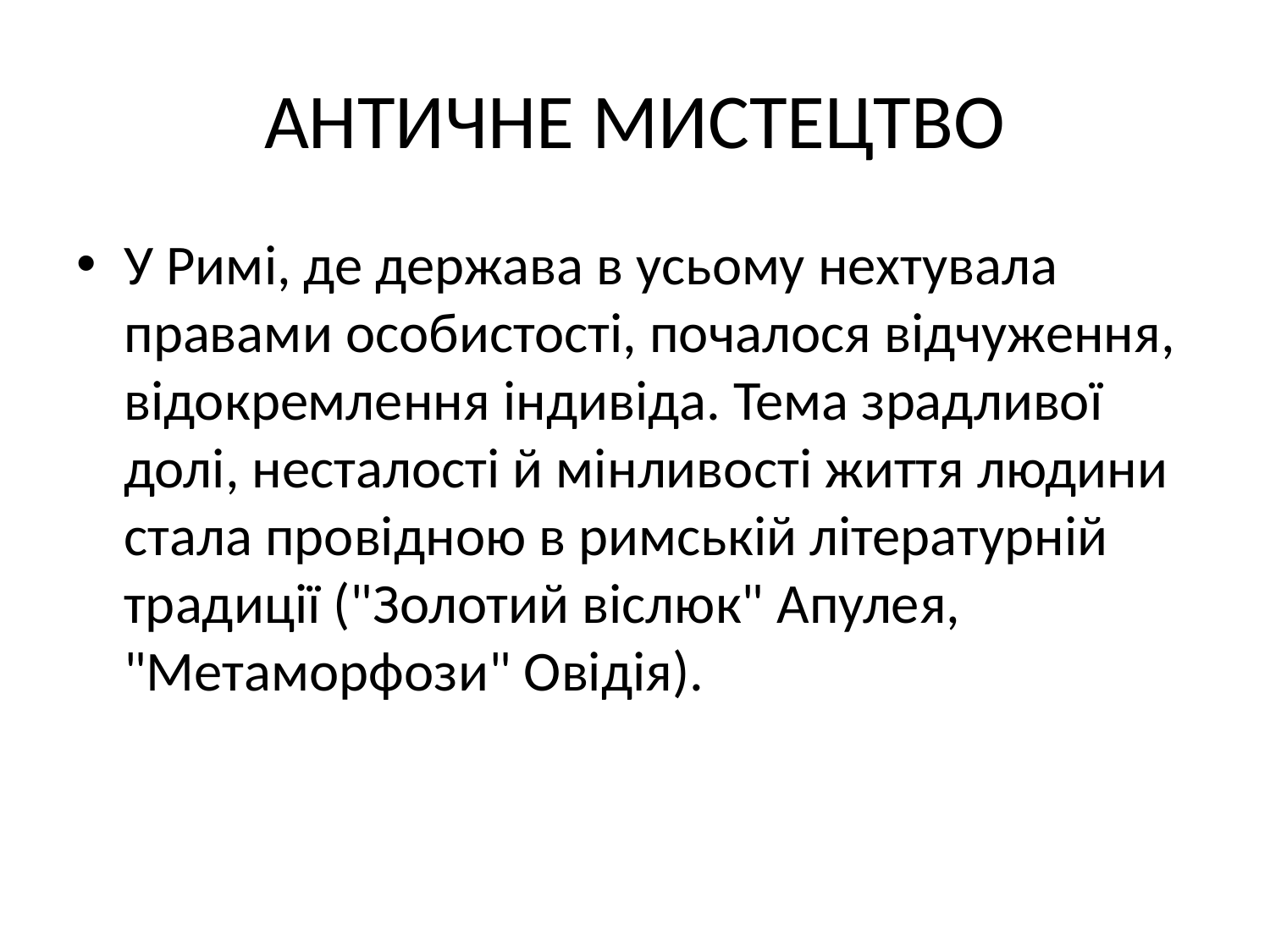

# АНТИЧНЕ МИСТЕЦТВО
У Римі, де держава в усьому нехтувала правами особистості, почалося відчуження, відокремлення індивіда. Тема зрадливої долі, несталості й мінливості життя людини стала провідною в римській літературній традиції ("Золотий віслюк" Апулея, "Метаморфози" Овідія).